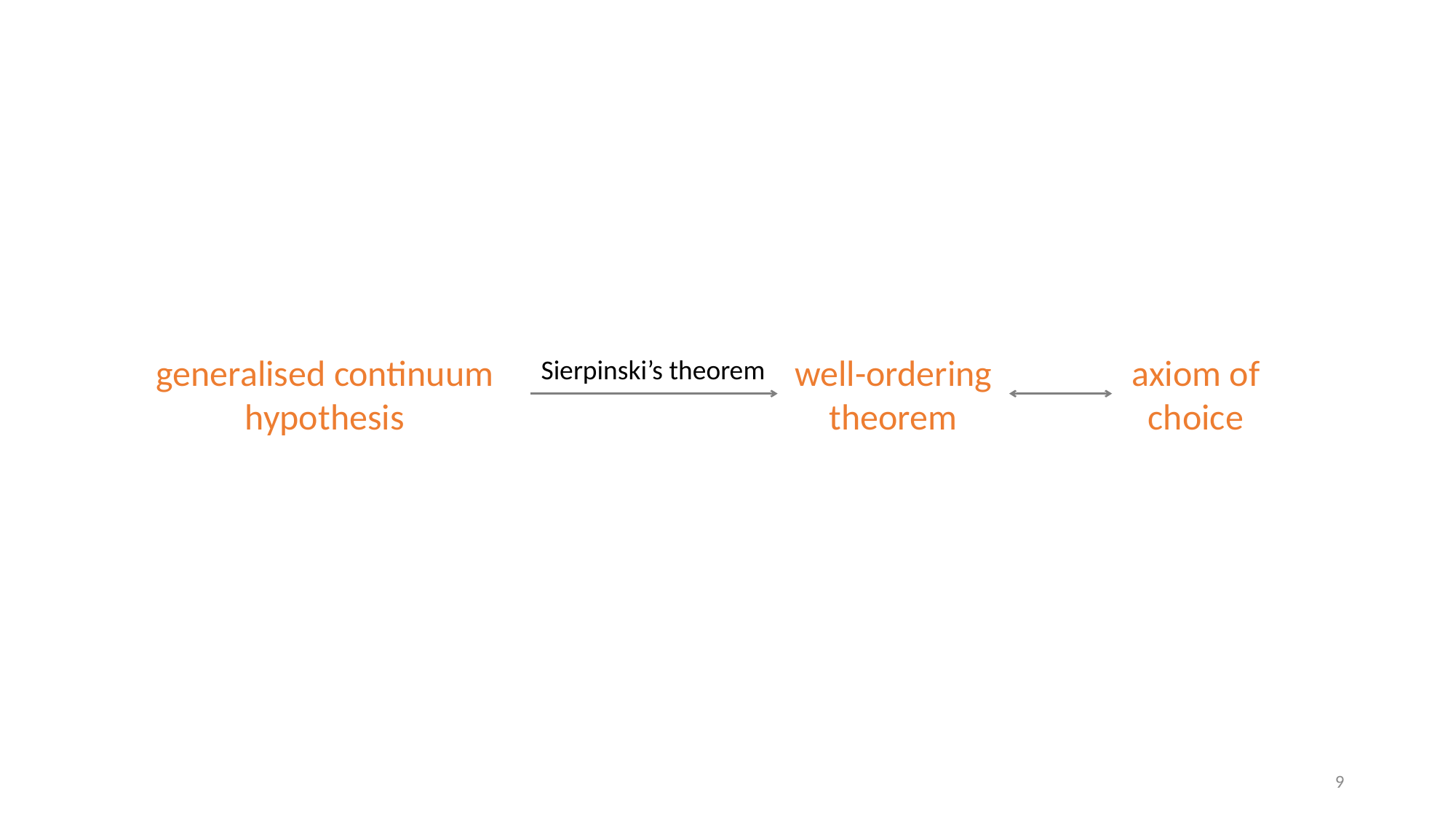

axiom of
choice
generalised continuum hypothesis
well-ordering theorem
Sierpinski’s theorem
9